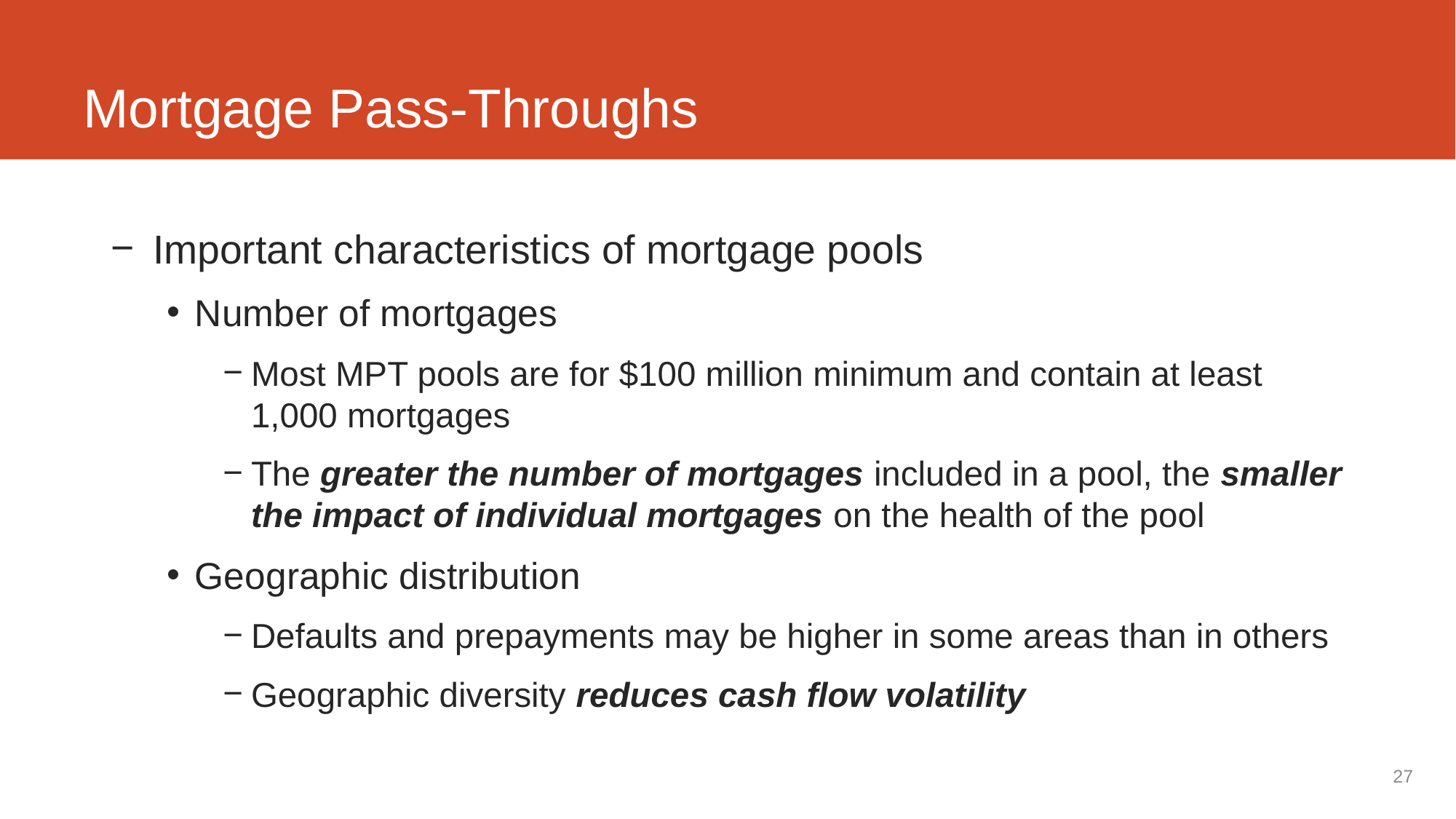

# Mortgage Pass-Throughs
Important characteristics of mortgage pools
Number of mortgages
Most MPT pools are for $100 million minimum and contain at least 1,000 mortgages
The greater the number of mortgages included in a pool, the smaller the impact of individual mortgages on the health of the pool
Geographic distribution
Defaults and prepayments may be higher in some areas than in others
Geographic diversity reduces cash flow volatility
27